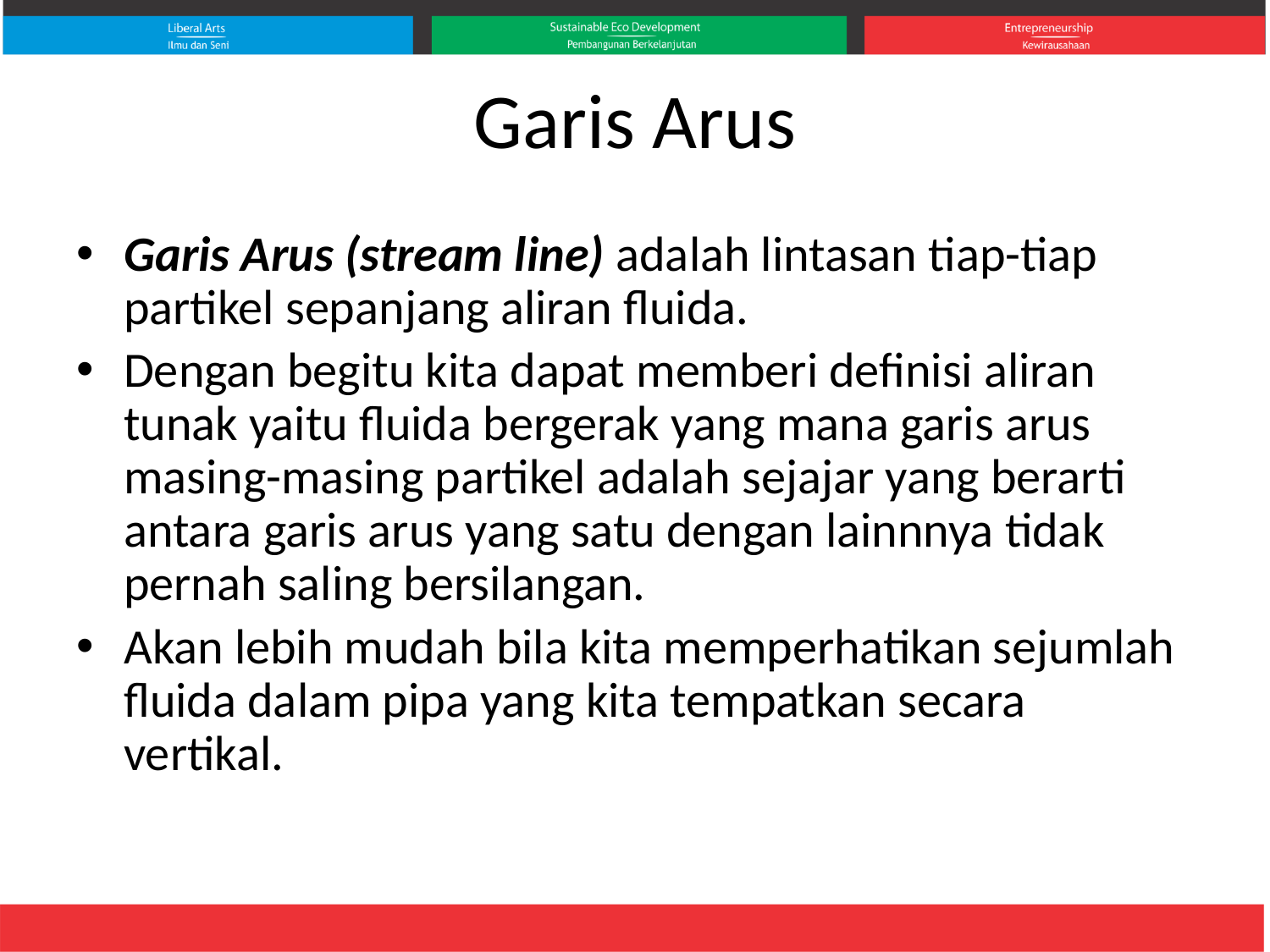

# Garis Arus
Garis Arus (stream line) adalah lintasan tiap-tiap partikel sepanjang aliran fluida.
Dengan begitu kita dapat memberi definisi aliran tunak yaitu fluida bergerak yang mana garis arus masing-masing partikel adalah sejajar yang berarti antara garis arus yang satu dengan lainnnya tidak pernah saling bersilangan.
Akan lebih mudah bila kita memperhatikan sejumlah fluida dalam pipa yang kita tempatkan secara vertikal.